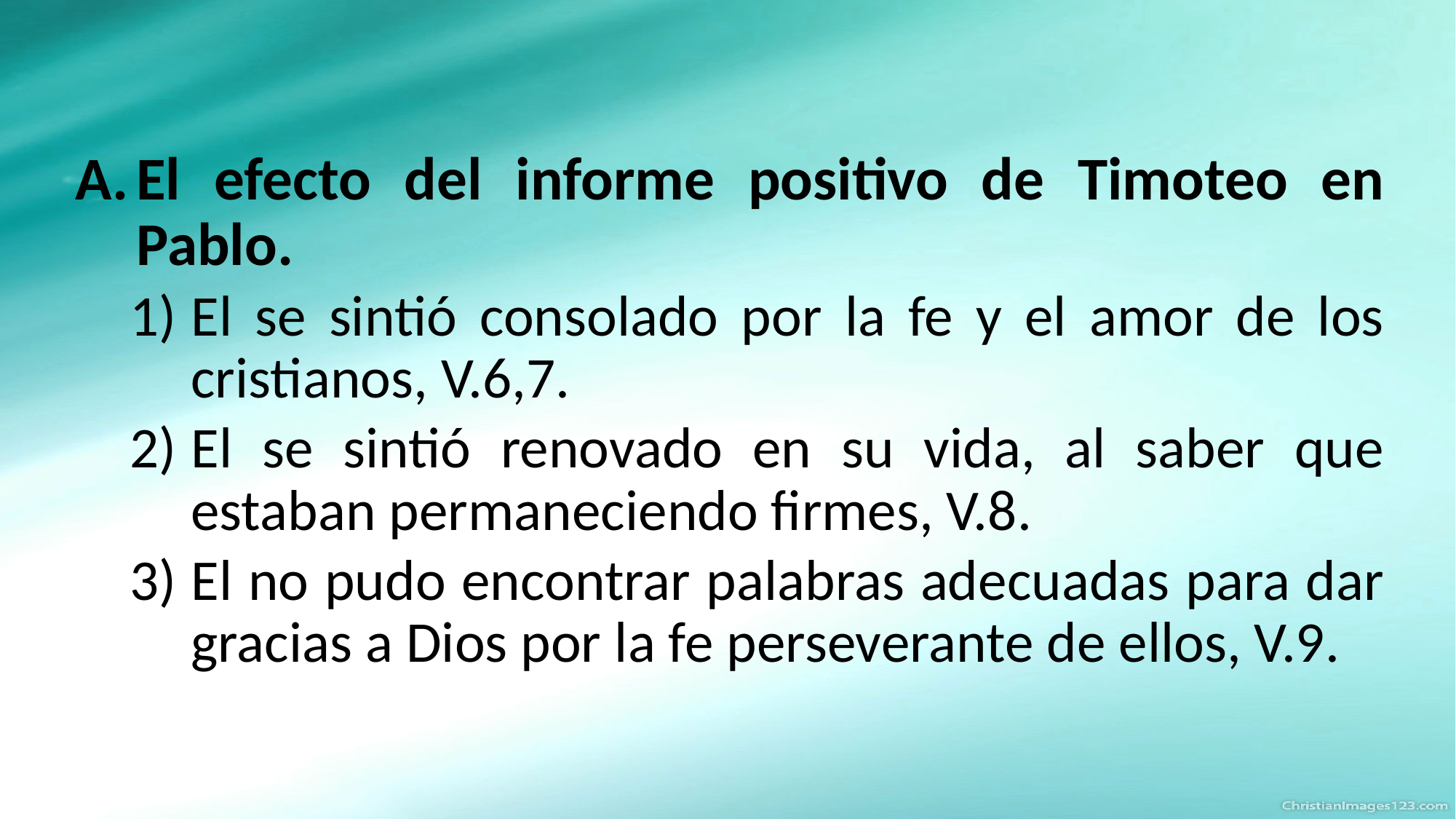

El efecto del informe positivo de Timoteo en Pablo.
El se sintió consolado por la fe y el amor de los cristianos, V.6,7.
El se sintió renovado en su vida, al saber que estaban permaneciendo firmes, V.8.
El no pudo encontrar palabras adecuadas para dar gracias a Dios por la fe perseverante de ellos, V.9.